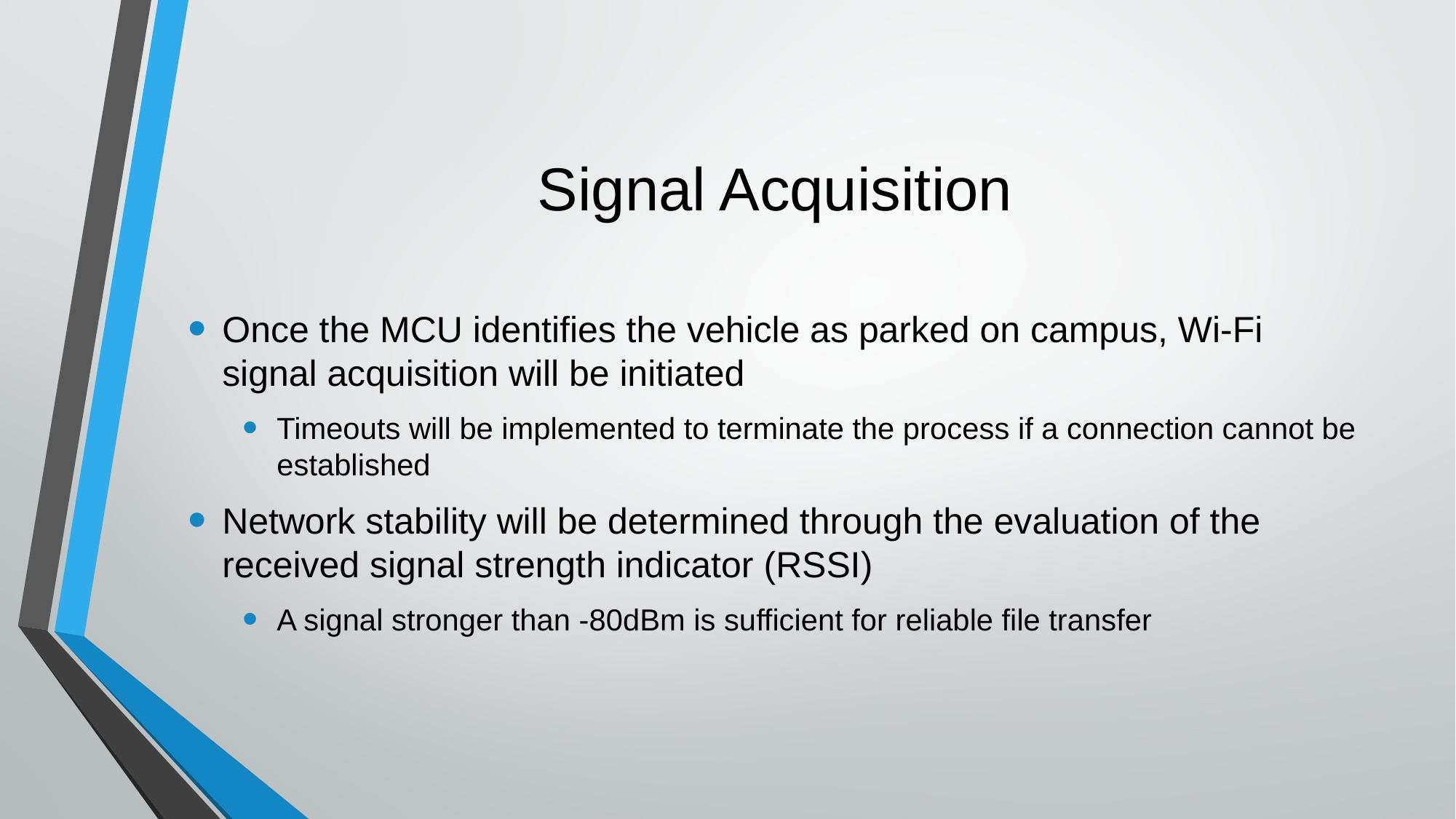

# Signal Acquisition
Once the MCU identifies the vehicle as parked on campus, Wi-Fi signal acquisition will be initiated
Timeouts will be implemented to terminate the process if a connection cannot be established
Network stability will be determined through the evaluation of the received signal strength indicator (RSSI)
A signal stronger than -80dBm is sufficient for reliable file transfer